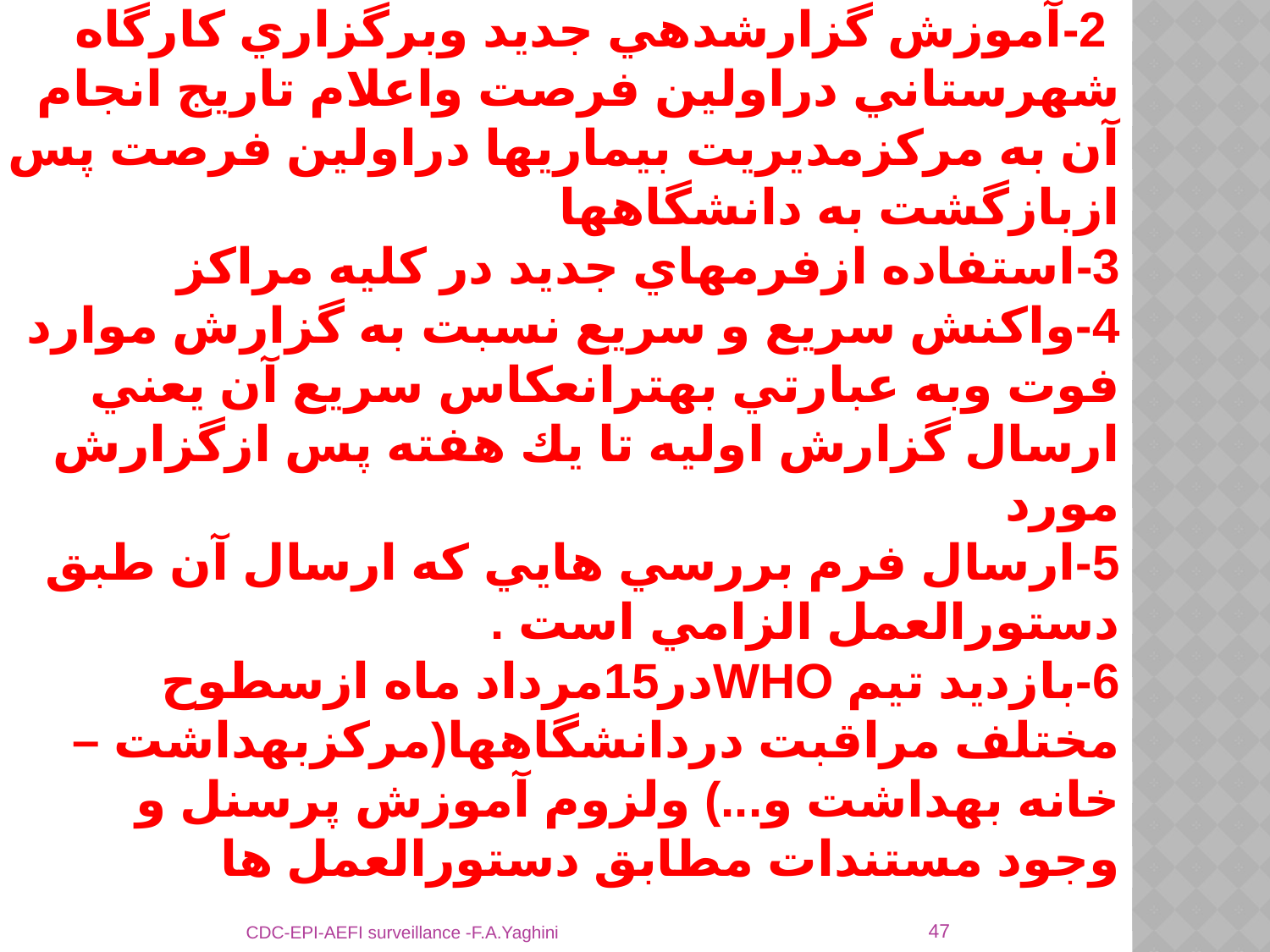

# انتظارات: 1- به روز آوري ،تصحيح وتكميل اطلاعات درپورت دراسرع وقت 2-آموزش گزارشدهي جديد وبرگزاري كارگاه شهرستاني دراولين فرصت واعلام تاريج انجام آن به مركزمديريت بيماريها دراولين فرصت پس ازبازگشت به دانشگاهها 3-استفاده ازفرمهاي جديد در كليه مراكز 4-واكنش سريع و سريع نسبت به گزارش موارد فوت وبه عبارتي بهترانعكاس سريع آن يعني ارسال گزارش اوليه تا يك هفته پس ازگزارش مورد 5-ارسال فرم بررسي هايي كه ارسال آن طبق دستورالعمل الزامي است . 6-بازديد تيم WHOدر15مرداد ماه ازسطوح مختلف مراقبت دردانشگاهها(مركزبهداشت –خانه بهداشت و...) ولزوم آموزش پرسنل و وجود مستندات مطابق دستورالعمل ها
47
CDC-EPI-AEFI surveillance -F.A.Yaghini